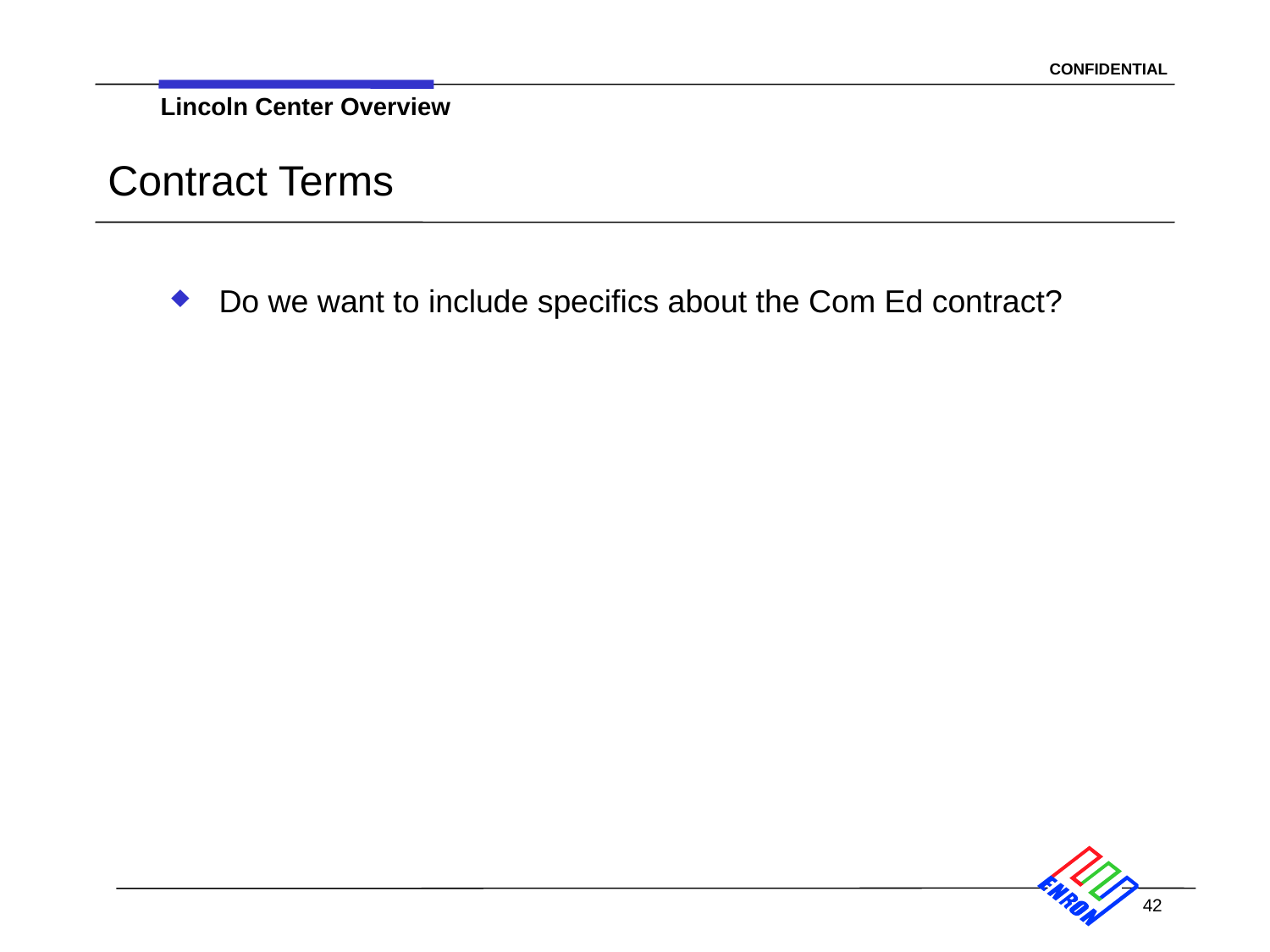

Lincoln Center Overview
# Contract Terms
Do we want to include specifics about the Com Ed contract?
42